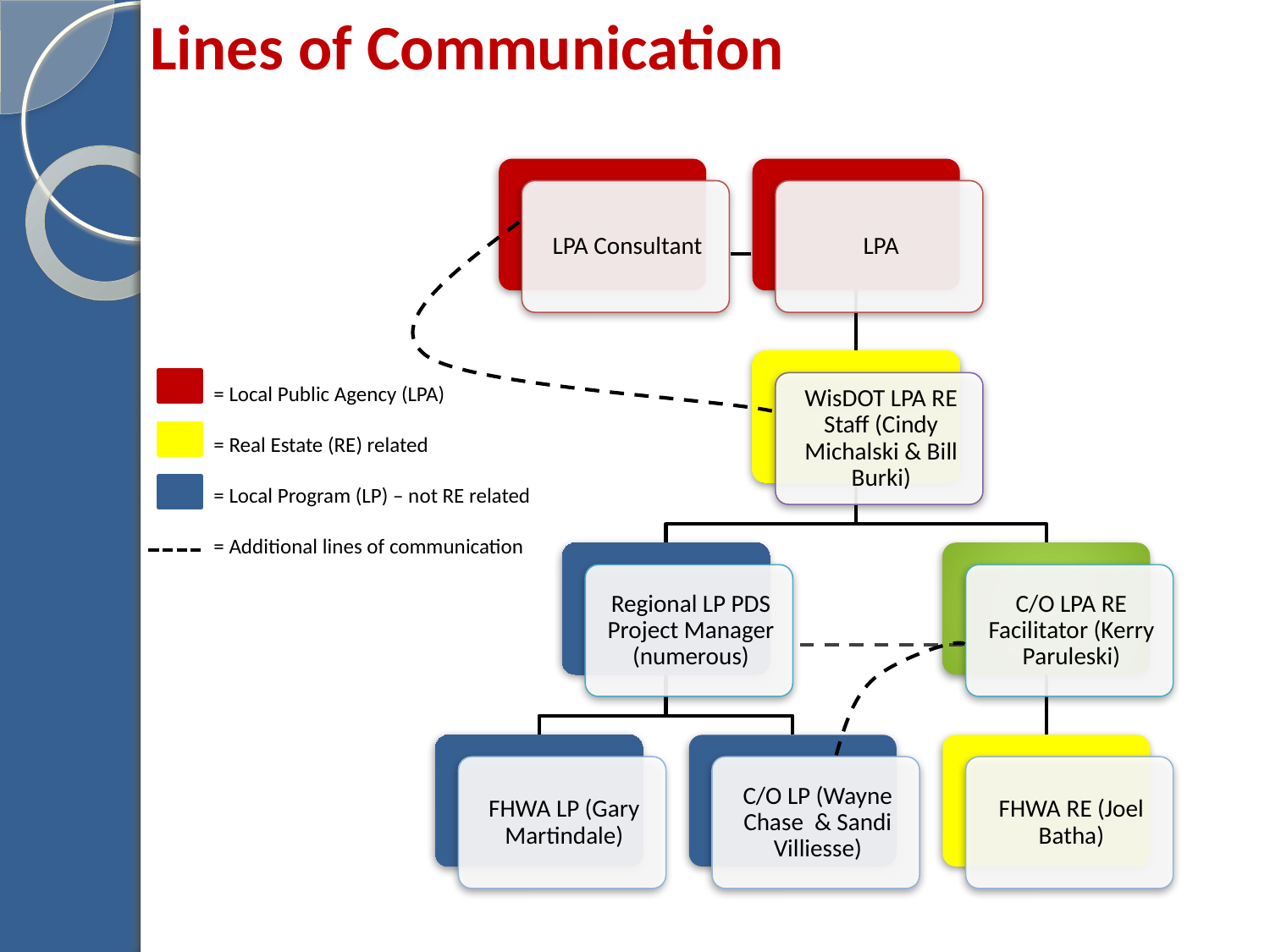

Lines of Communication
LPA Consultant
LPA
WisDOT LPA RE Staff (Cindy Michalski & Bill Burki)
Regional LP PDS Project Manager (numerous)
FHWA LP (Gary Martindale)
C/O LP (Wayne Chase  & Sandi Villiesse)
C/O LPA RE Facilitator (Kerry Paruleski)
FHWA RE (Joel Batha)

= Local Public Agency (LPA)

= Real Estate (RE) related

= Local Program (LP) – not RE related

= Additional lines of communication